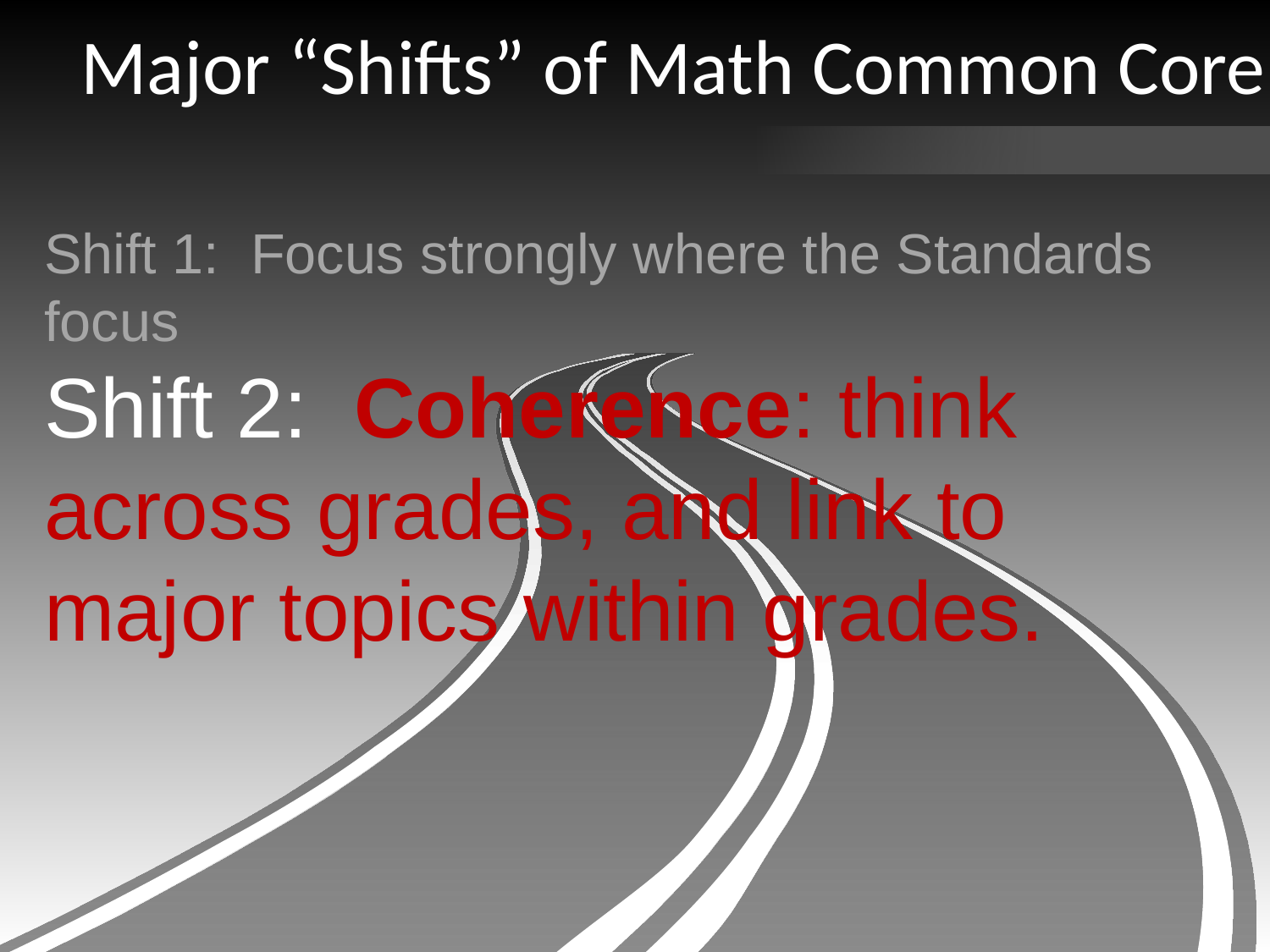

Major “Shifts” of Math Common Core

Shift 1:  Focus strongly where the Standards focus
Shift 2:  Coherence: think across grades, and link to major topics within grades.